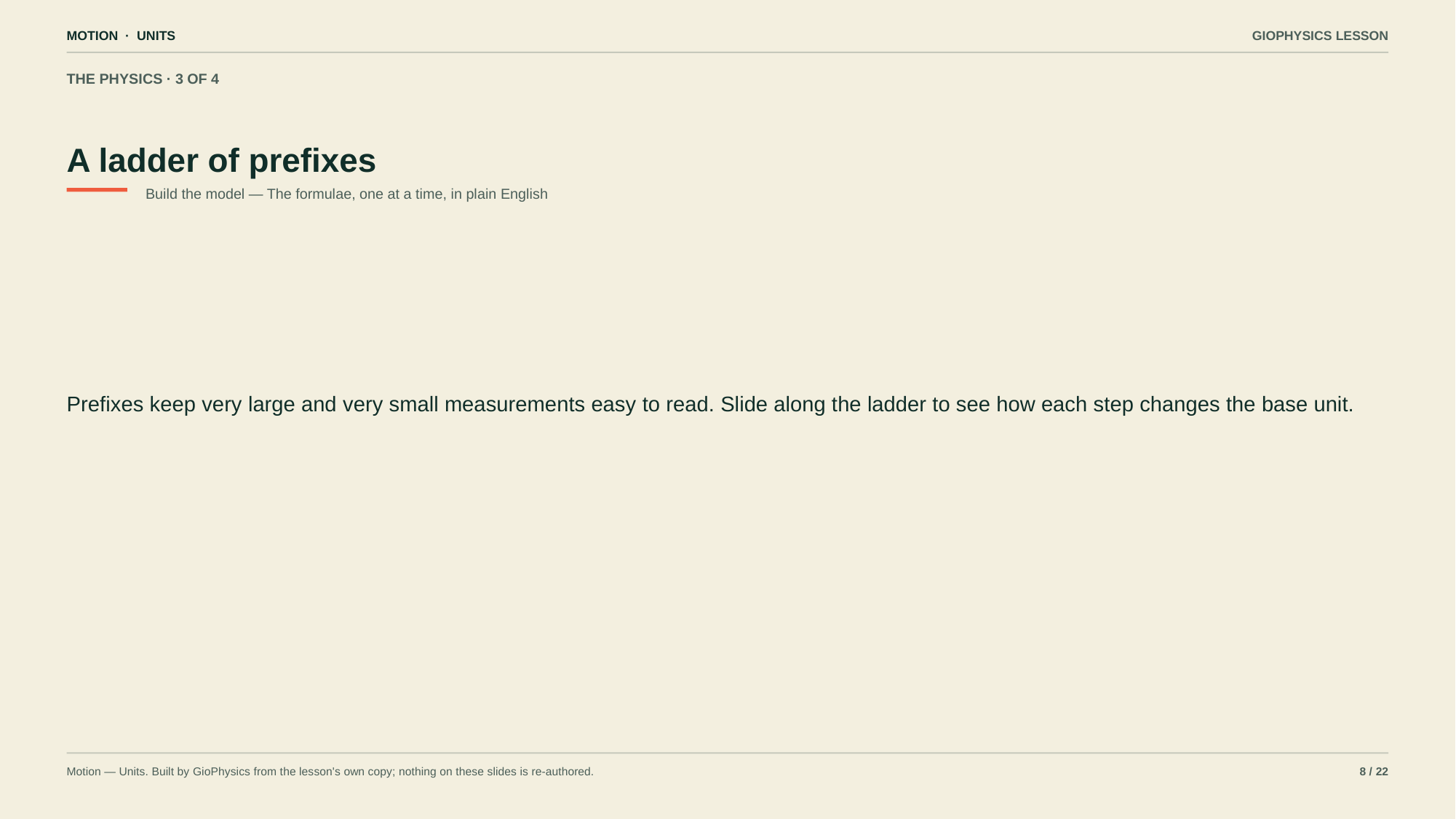

MOTION  ·  UNITS
GIOPHYSICS LESSON

THE PHYSICS · 3 OF 4
A ladder of prefixes
Build the model — The formulae, one at a time, in plain English

Prefixes keep very large and very small measurements easy to read. Slide along the ladder to see how each step changes the base unit.

Motion — Units. Built by GioPhysics from the lesson's own copy; nothing on these slides is re-authored.
8 / 22